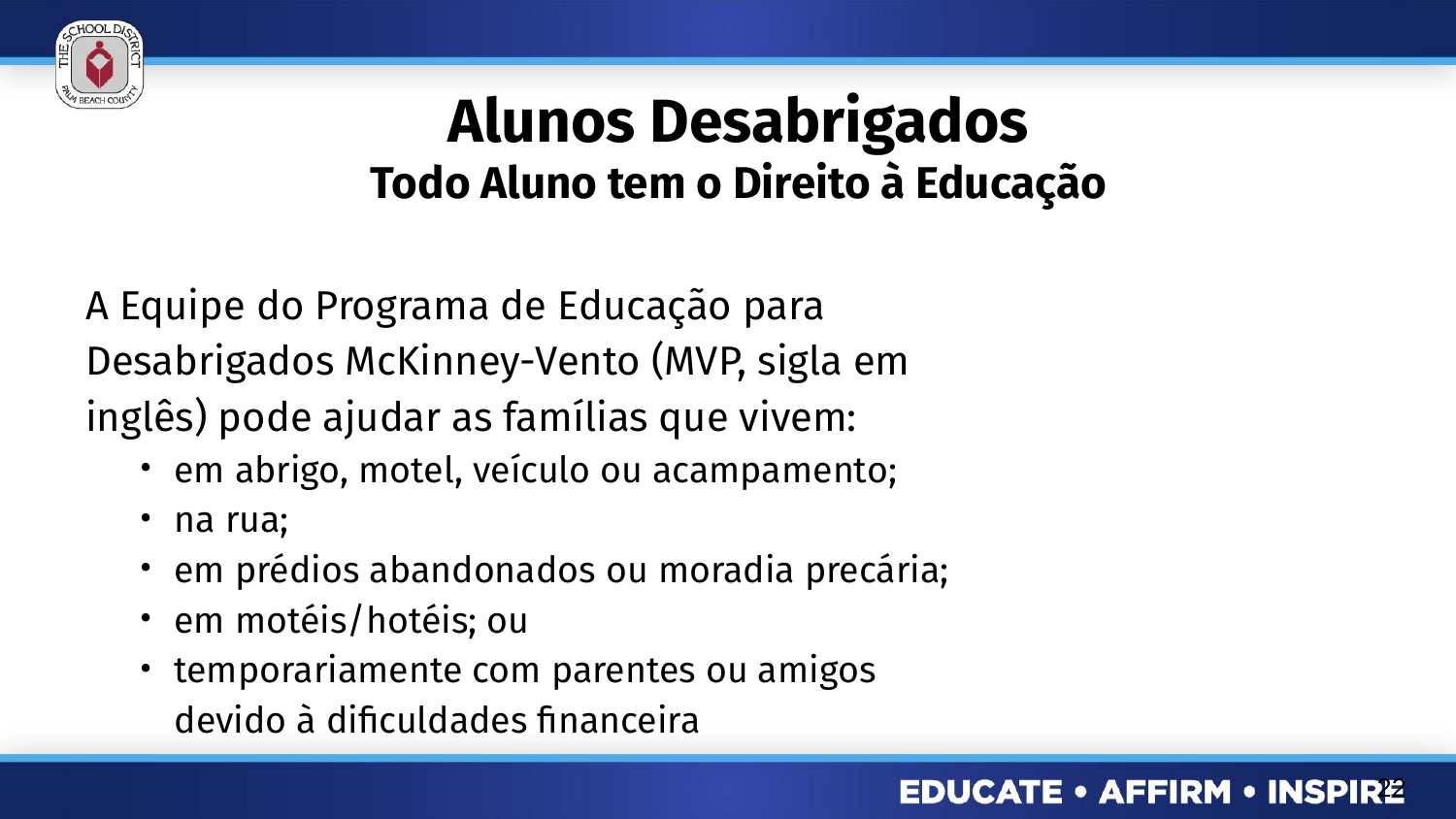

# Alunos Desabrigados Todo Aluno tem o Direito à Educação
A Equipe do Programa de Educação para Desabrigados McKinney-Vento (MVP, sigla em inglês) pode ajudar as famílias que vivem:
em abrigo, motel, veículo ou acampamento;
na rua;
em prédios abandonados ou moradia precária;
em motéis/hotéis; ou
temporariamente com parentes ou amigos devido à dificuldades financeira
22